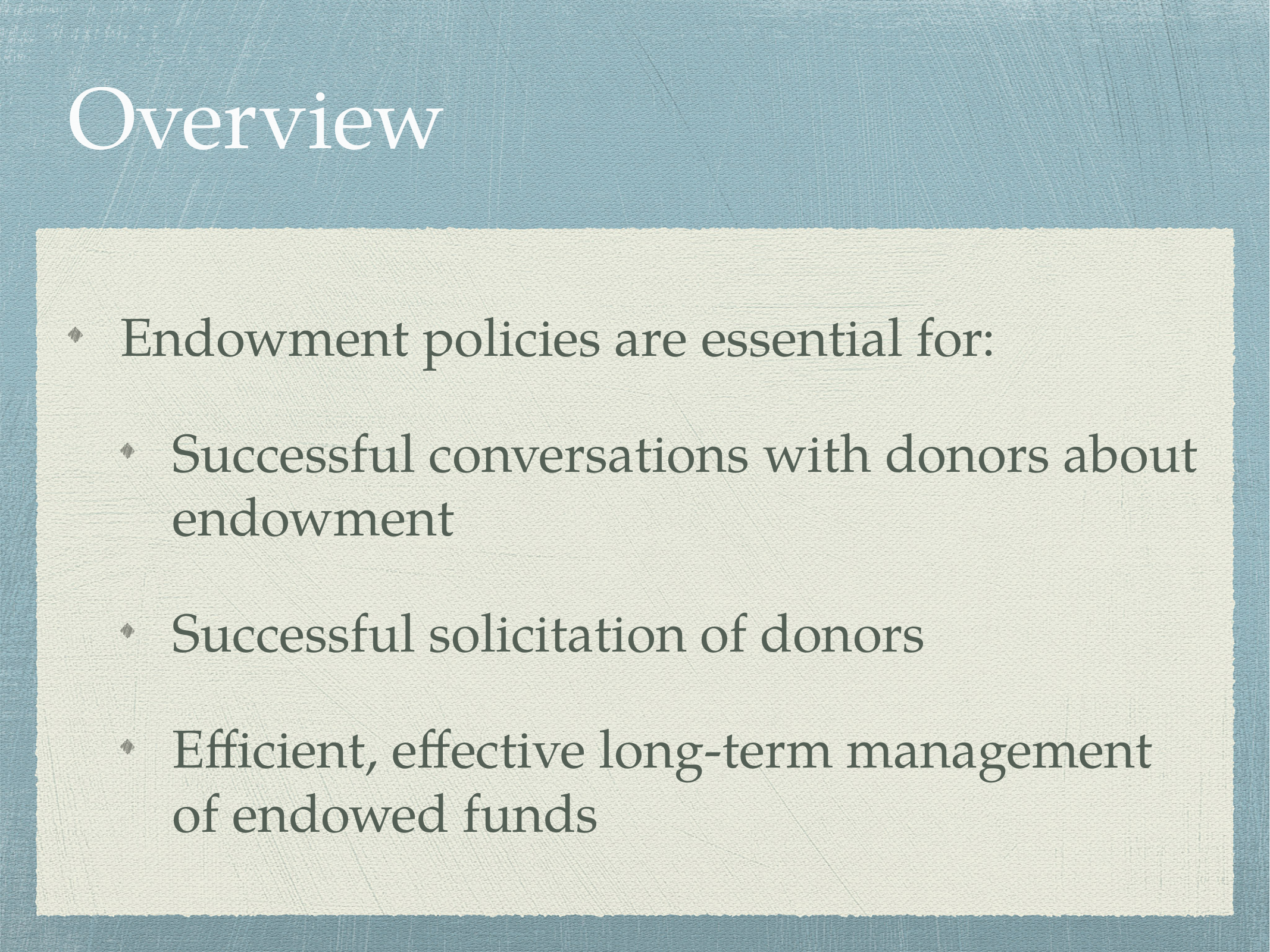

# Overview
Endowment policies are essential for:
Successful conversations with donors about endowment
Successful solicitation of donors
Efficient, effective long-term management of endowed funds